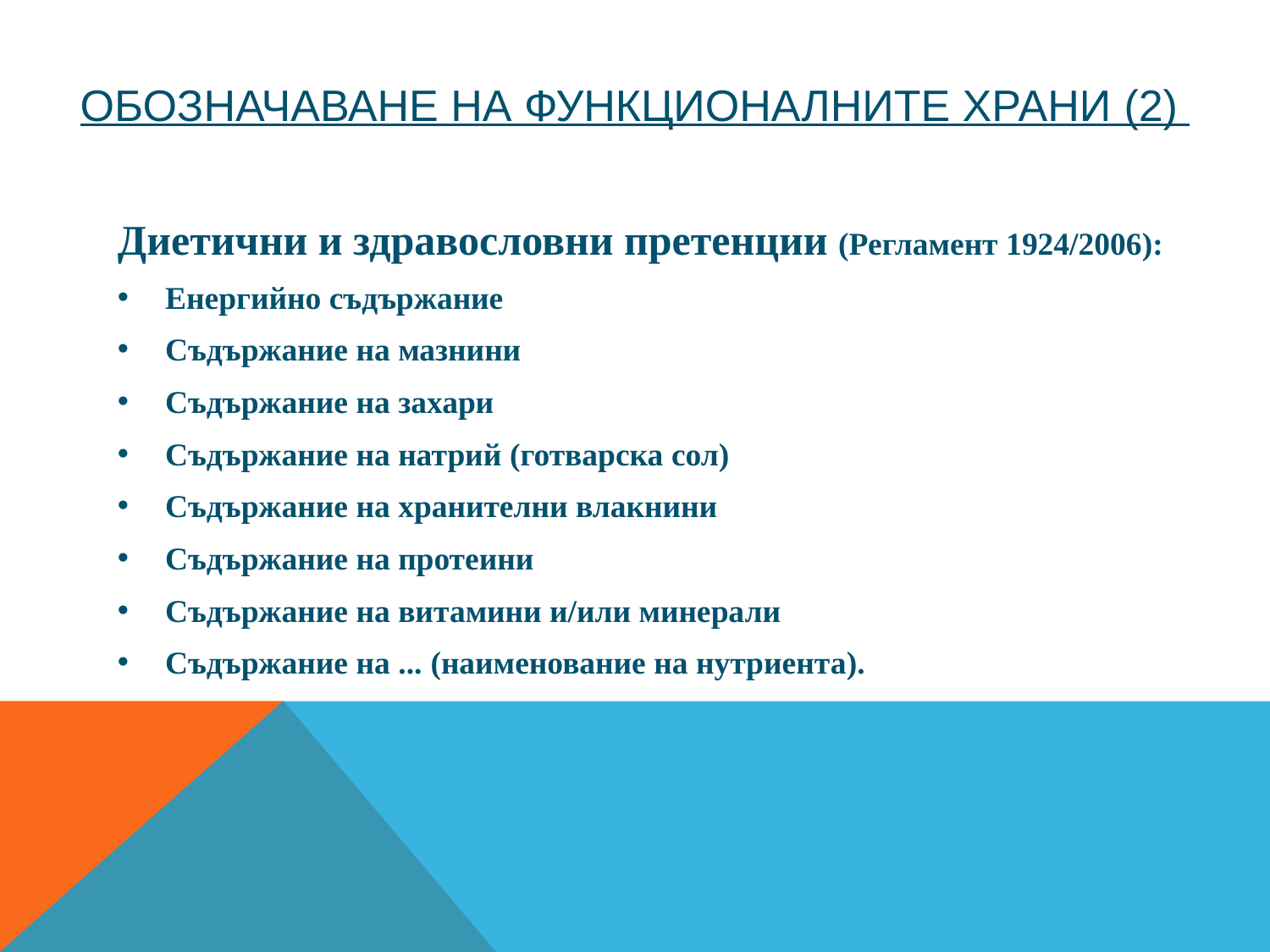

# ОБОЗНАЧАВАНЕ НА ФУНКЦИОНАЛНИТЕ ХРАНИ (2)
Диетични и здравословни претенции (Регламент 1924/2006):
Енергийно съдържание
Съдържание на мазнини
Съдържание на захари
Съдържание на натрий (готварска сол)
Съдържание на хранителни влакнини
Съдържание на протеини
Съдържание на витамини и/или минерали
Съдържание на ... (наименование на нутриента).